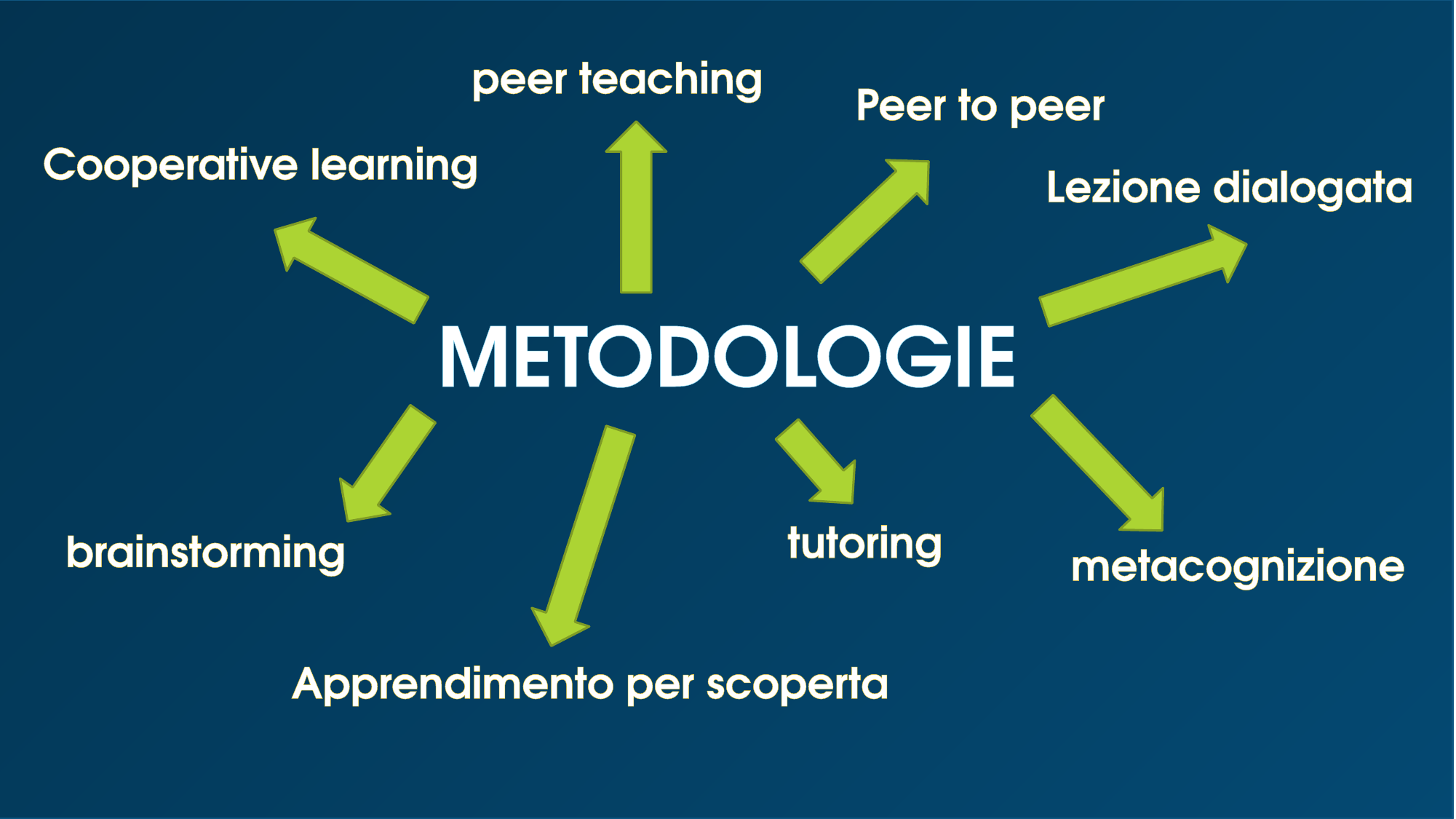

peer teaching
Peer to peer
# metacognizione
Cooperative learning
Lezione dialogata

METODOLOGIE

tutoring
brainstorming
metacognizione
Apprendimento per scoperta